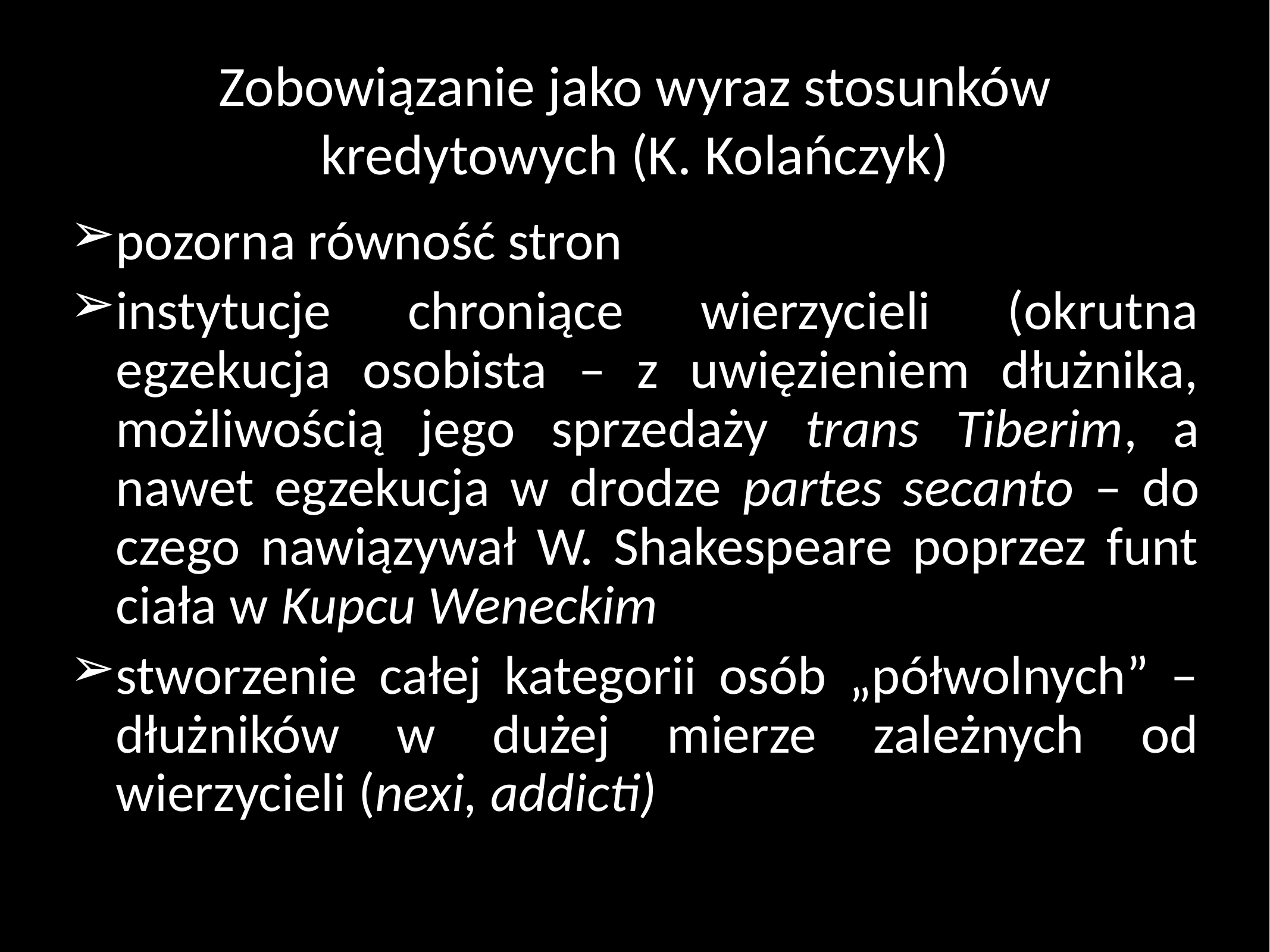

# Zobowiązanie jako wyraz stosunków kredytowych (K. Kolańczyk)
pozorna równość stron
instytucje chroniące wierzycieli (okrutna egzekucja osobista – z uwięzieniem dłużnika, możliwością jego sprzedaży trans Tiberim, a nawet egzekucja w drodze partes secanto – do czego nawiązywał W. Shakespeare poprzez funt ciała w Kupcu Weneckim
stworzenie całej kategorii osób „półwolnych” – dłużników w dużej mierze zależnych od wierzycieli (nexi, addicti)